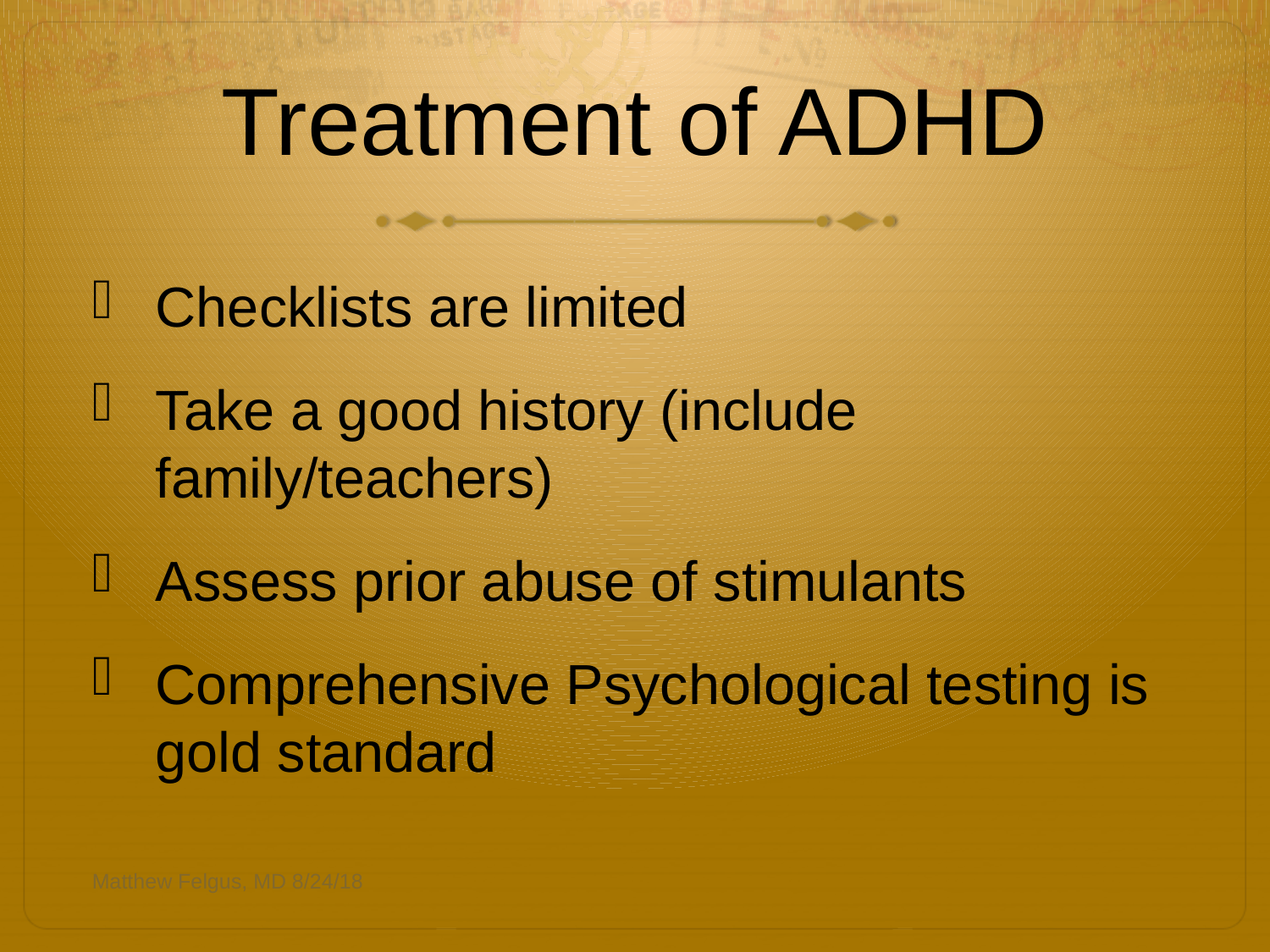

# Treatment of ADHD
Checklists are limited
Take a good history (include family/teachers)
Assess prior abuse of stimulants
Comprehensive Psychological testing is gold standard
Matthew Felgus, MD 8/24/18